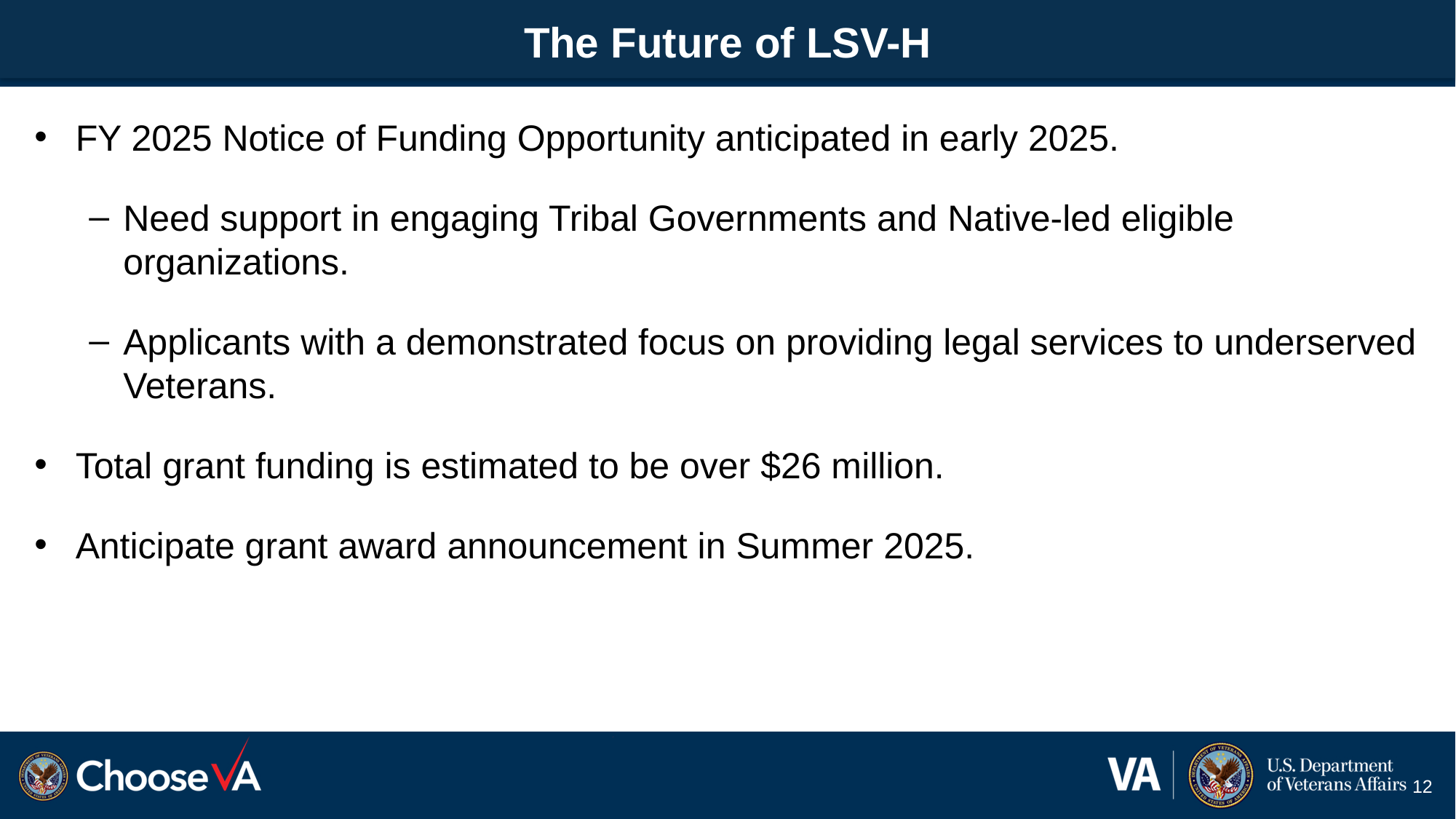

# The Future of LSV-H
FY 2025 Notice of Funding Opportunity anticipated in early 2025.
Need support in engaging Tribal Governments and Native-led eligible organizations.
Applicants with a demonstrated focus on providing legal services to underserved Veterans.
Total grant funding is estimated to be over $26 million.
Anticipate grant award announcement in Summer 2025.
12